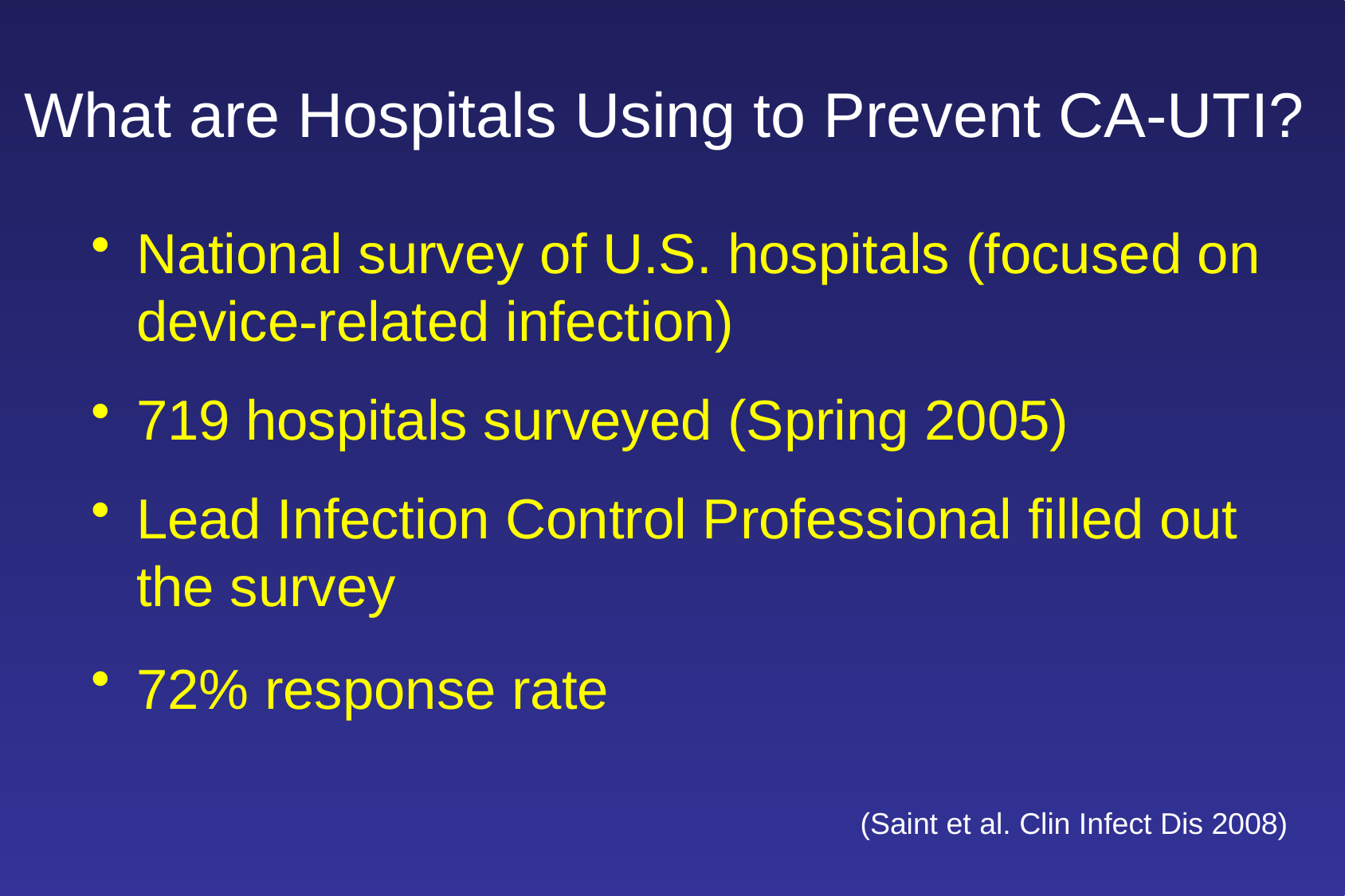

What are Hospitals Using to Prevent CA-UTI?
National survey of U.S. hospitals (focused on device-related infection)
719 hospitals surveyed (Spring 2005)
Lead Infection Control Professional filled out the survey
72% response rate
(Saint et al. Clin Infect Dis 2008)